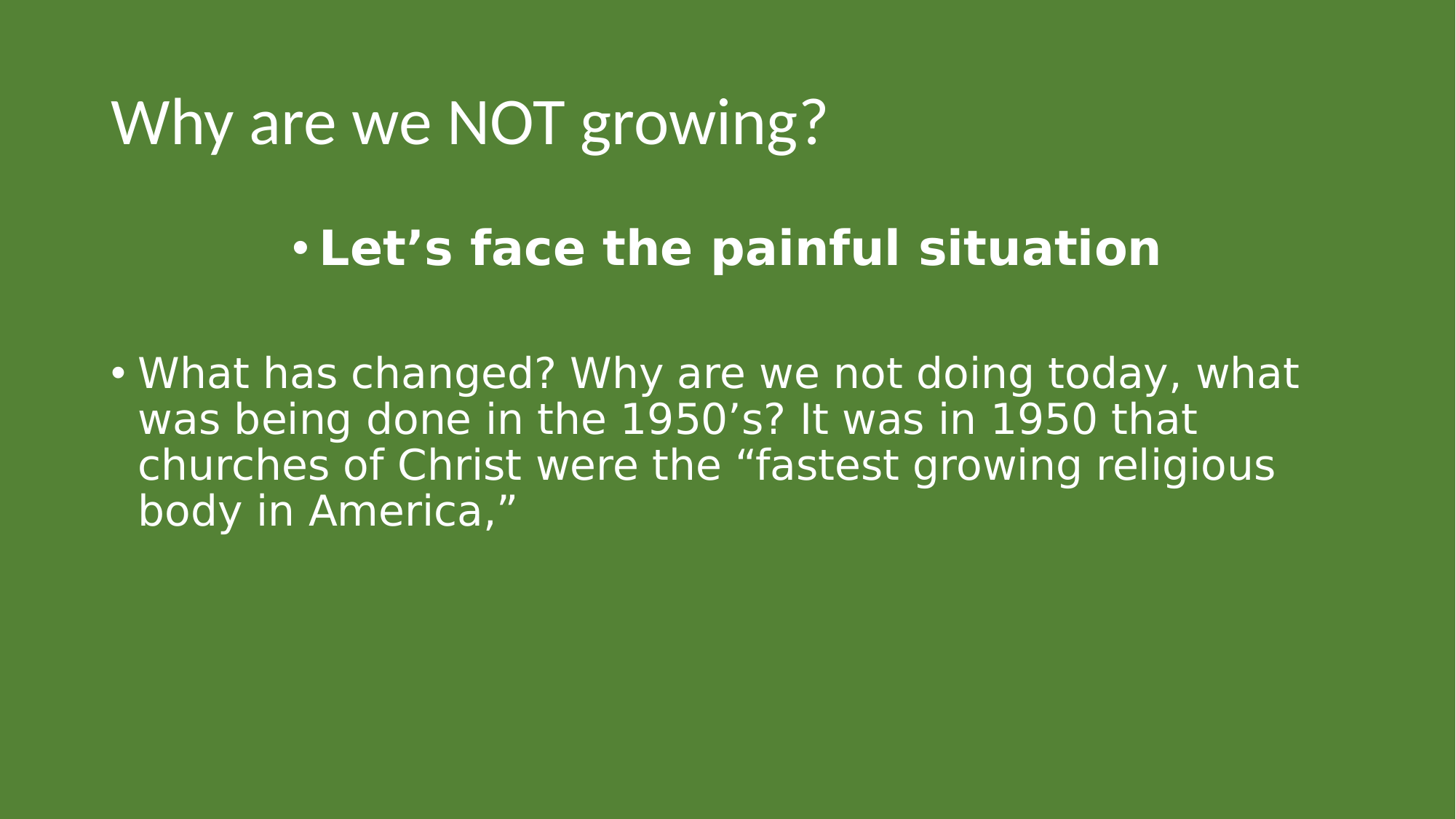

# Why are we NOT growing?
Let’s face the painful situation

What has changed? Why are we not doing today, what was being done in the 1950’s? It was in 1950 that churches of Christ were the “fastest growing religious body in America,”